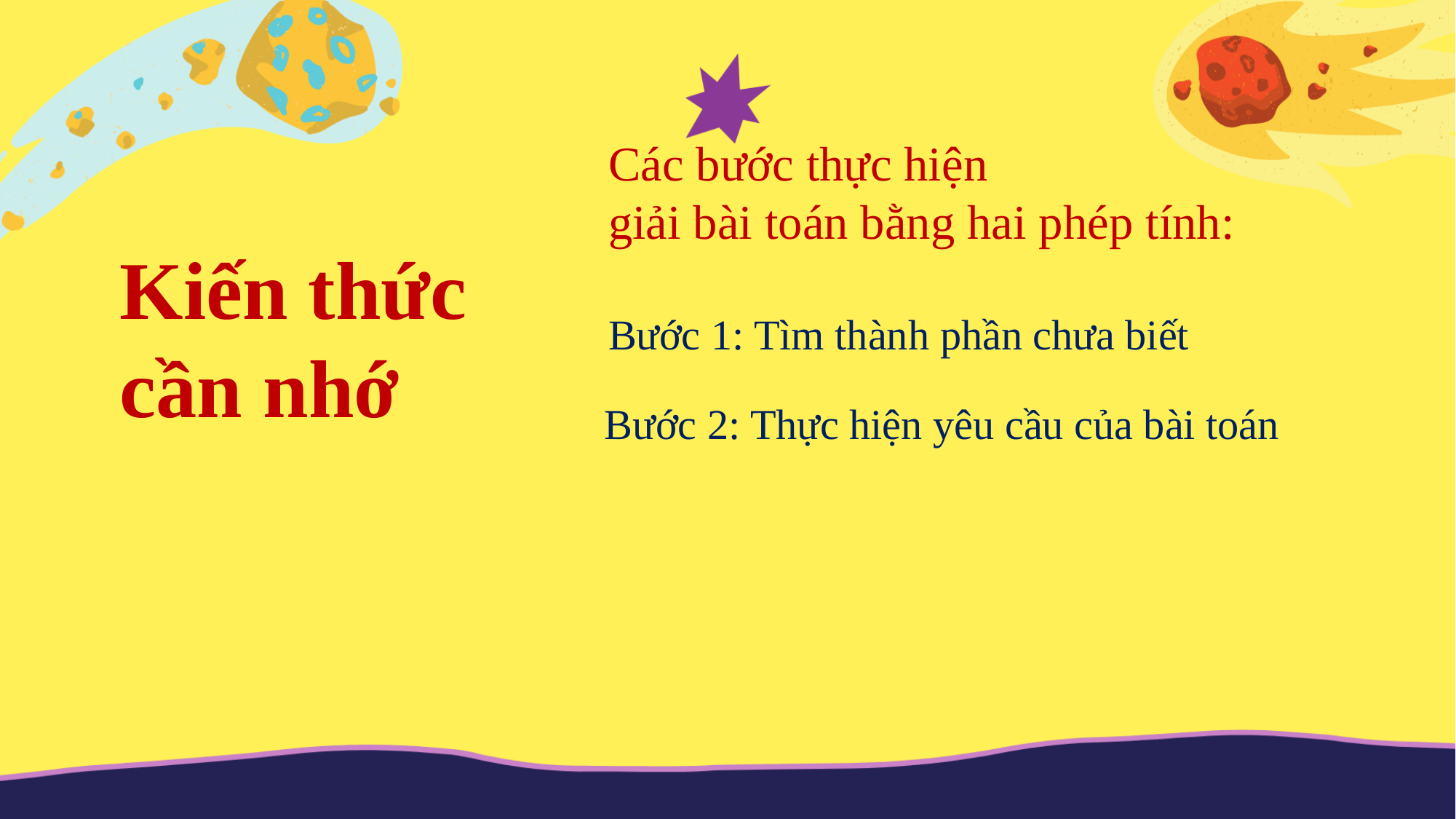

Các bước thực hiện                         giải bài toán bằng hai phép tính:
Kiến thức cần nhớ
Bước 1: Tìm thành phần chưa biết
Bước 2: Thực hiện yêu cầu của bài toán